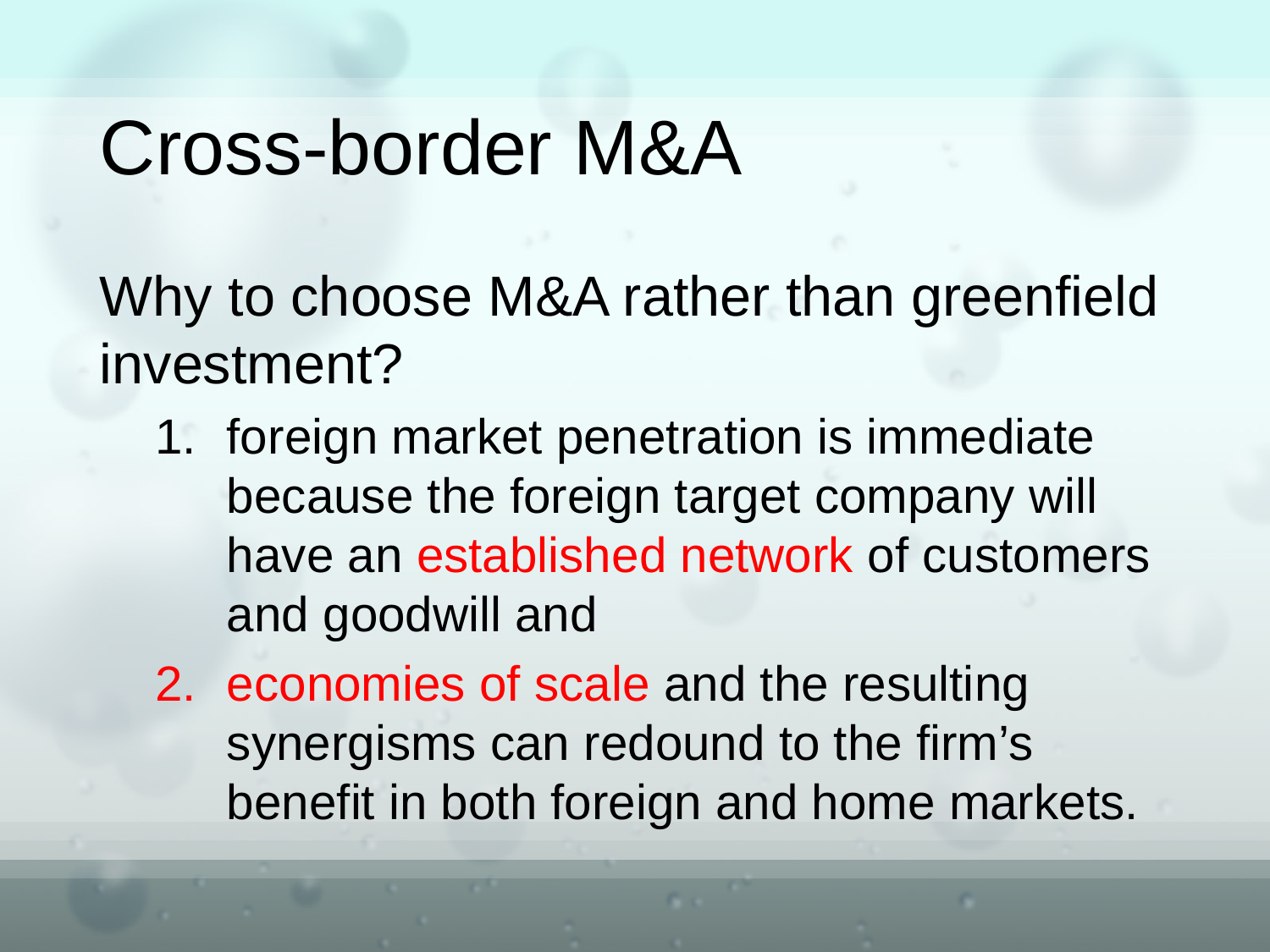

# Cross-border M&A
Why to choose M&A rather than greenfield investment?
foreign market penetration is immediate because the foreign target company will have an established network of customers and goodwill and
economies of scale and the resulting synergisms can redound to the firm’s benefit in both foreign and home markets.